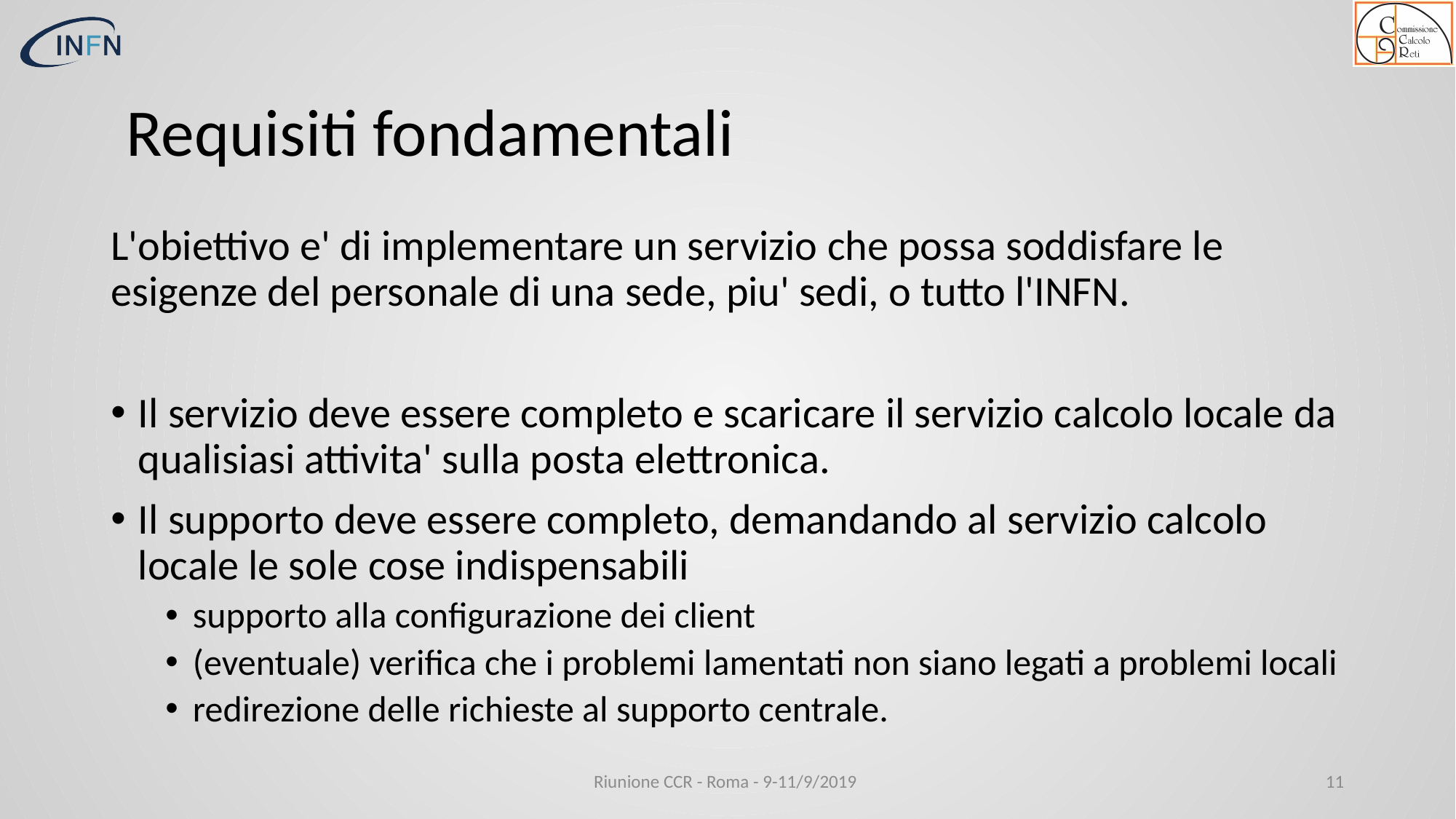

# Requisiti fondamentali
L'obiettivo e' di implementare un servizio che possa soddisfare le esigenze del personale di una sede, piu' sedi, o tutto l'INFN.

Il servizio deve essere completo e scaricare il servizio calcolo locale da qualisiasi attivita' sulla posta elettronica.
Il supporto deve essere completo, demandando al servizio calcolo locale le sole cose indispensabili
supporto alla configurazione dei client
(eventuale) verifica che i problemi lamentati non siano legati a problemi locali
redirezione delle richieste al supporto centrale.
Riunione CCR - Roma - 9-11/9/2019
11